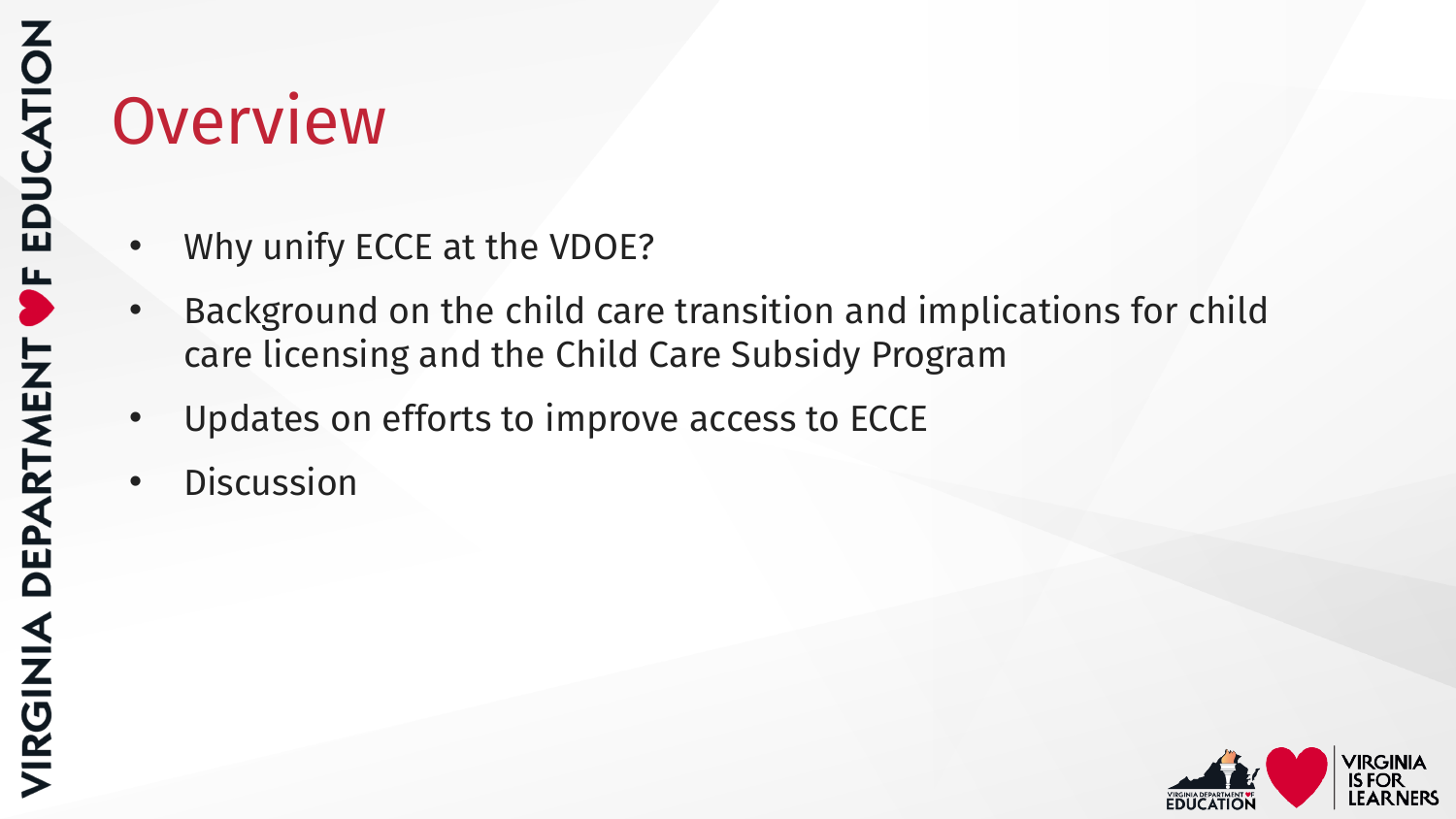

# Overview
Why unify ECCE at the VDOE?
Background on the child care transition and implications for child care licensing and the Child Care Subsidy Program
Updates on efforts to improve access to ECCE
Discussion